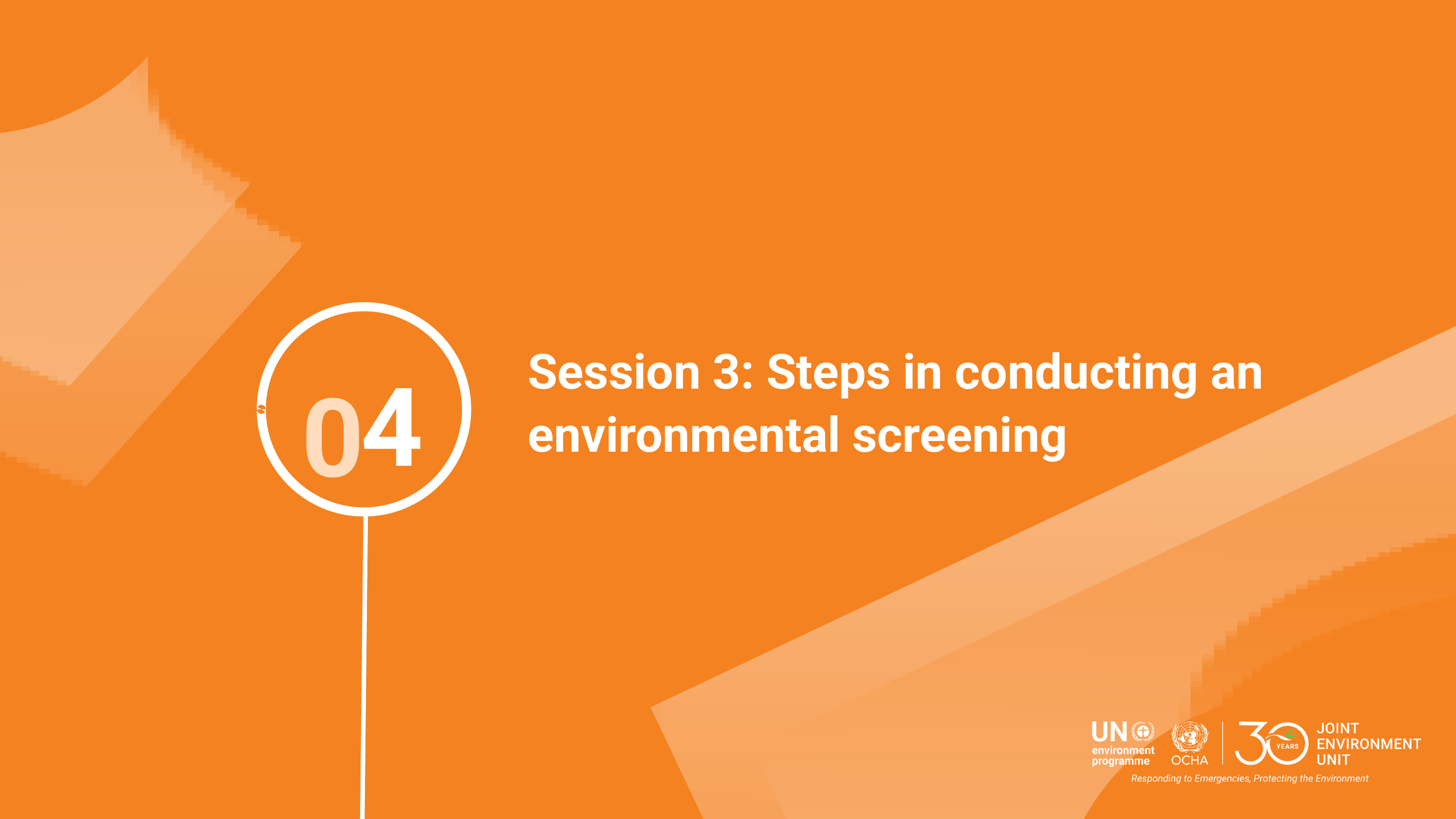

Session 3: Steps in conducting an environmental screening

0
4